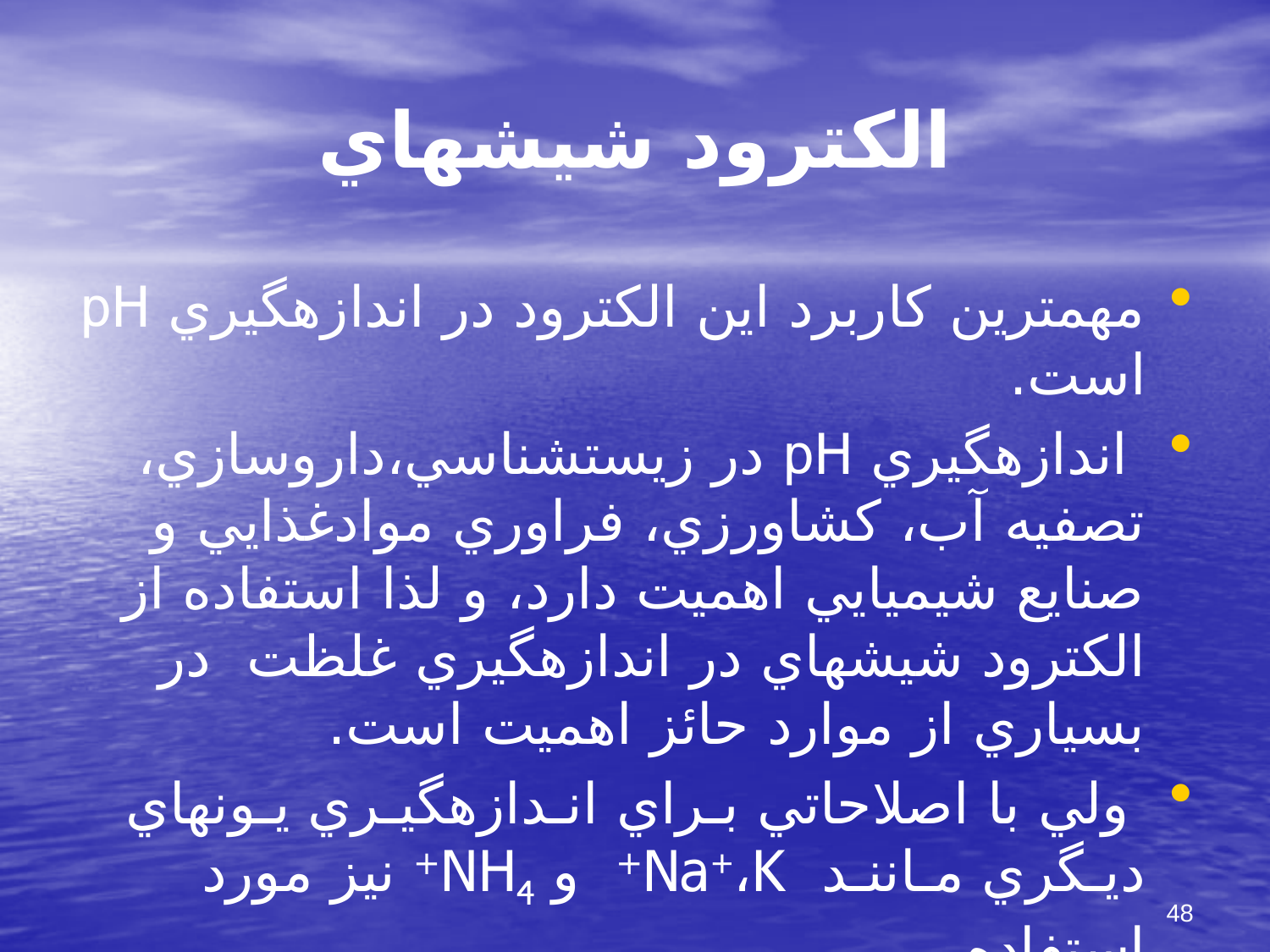

# الكترود شيشه‎اي
مهمترين كاربرد اين الكترود در اندازه‎گيري pH است.
 اندازه‎گيري pH در زيست‎شناسي،داروسازي، تصفيه آب، كشاورزي، فراوري موادغذايي و صنايع شيميايي اهميت دارد، و لذا استفاده از الكترود شيشه‎اي در اندازه‎گيري غلظت  در بسياري از موارد حائز اهميت است.
 ولي با اصلاحاتي بـراي انـدازه‎گيـري يـونهاي ديـگري مـاننـد  Na+،K+  و NH4+ نيز مورد استفاده
48